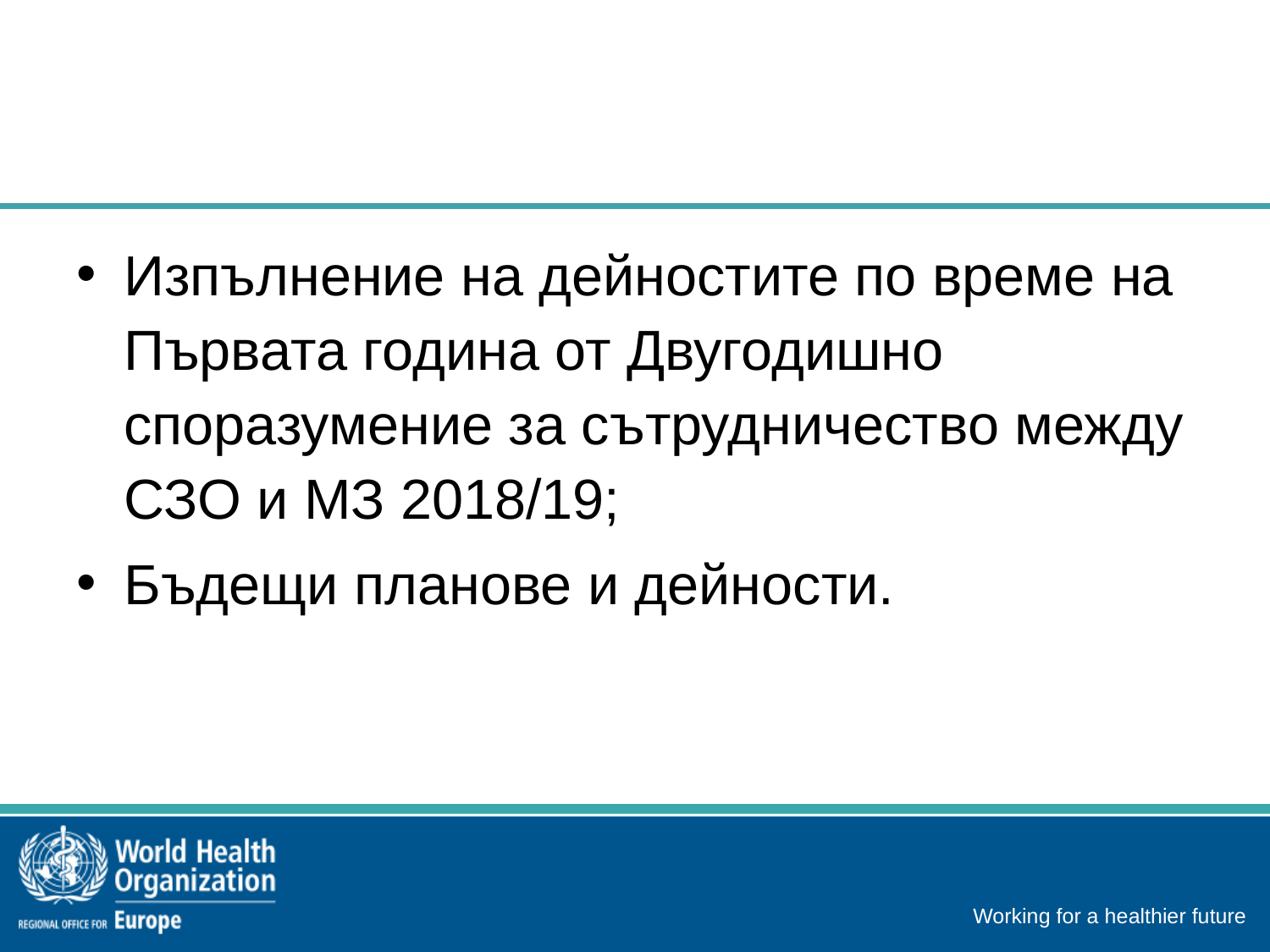

#
Изпълнение на дейностите по време на Първата година от Двугодишно споразумение за сътрудничество между СЗО и МЗ 2018/19;
Бъдещи планове и дейности.